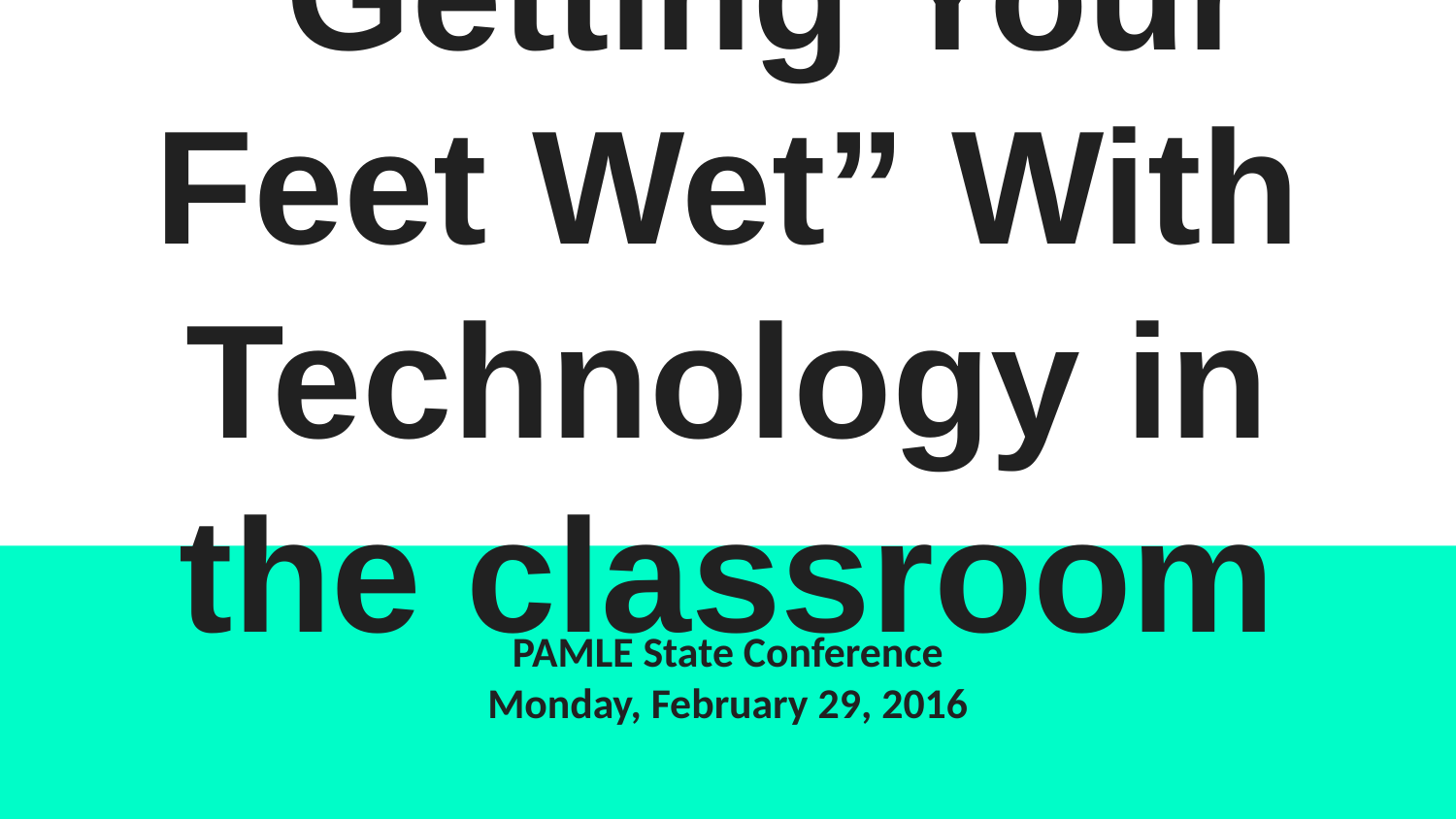

# “Getting Your Feet Wet” With Technology in the classroom
PAMLE State Conference
Monday, February 29, 2016